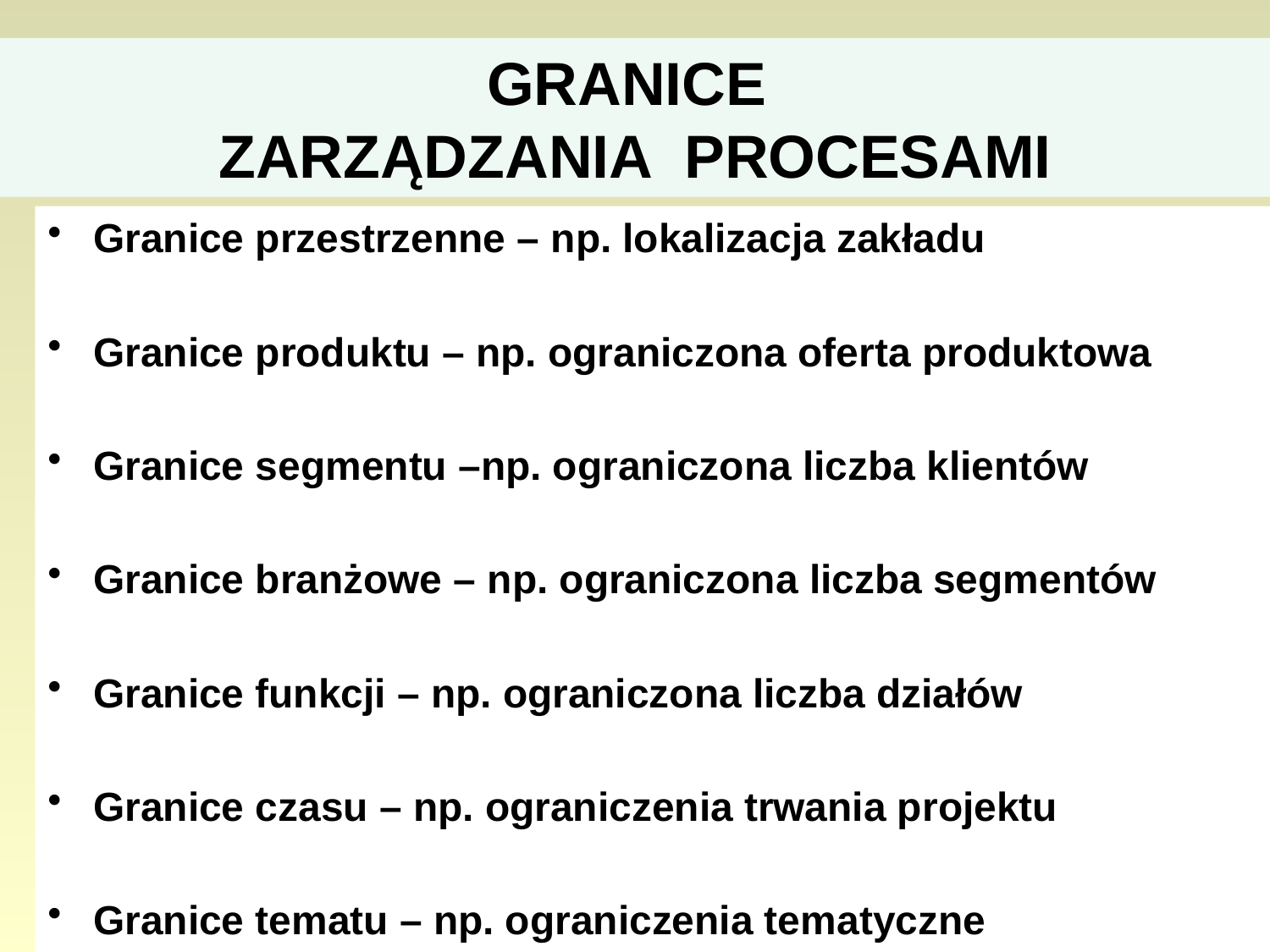

# GRANICE ZARZĄDZANIA  PROCESAMI
Granice przestrzenne – np. lokalizacja zakładu

Granice produktu – np. ograniczona oferta produktowa

Granice segmentu –np. ograniczona liczba klientów

Granice branżowe – np. ograniczona liczba segmentów

Granice funkcji – np. ograniczona liczba działów

Granice czasu – np. ograniczenia trwania projektu

Granice tematu – np. ograniczenia tematyczne
45